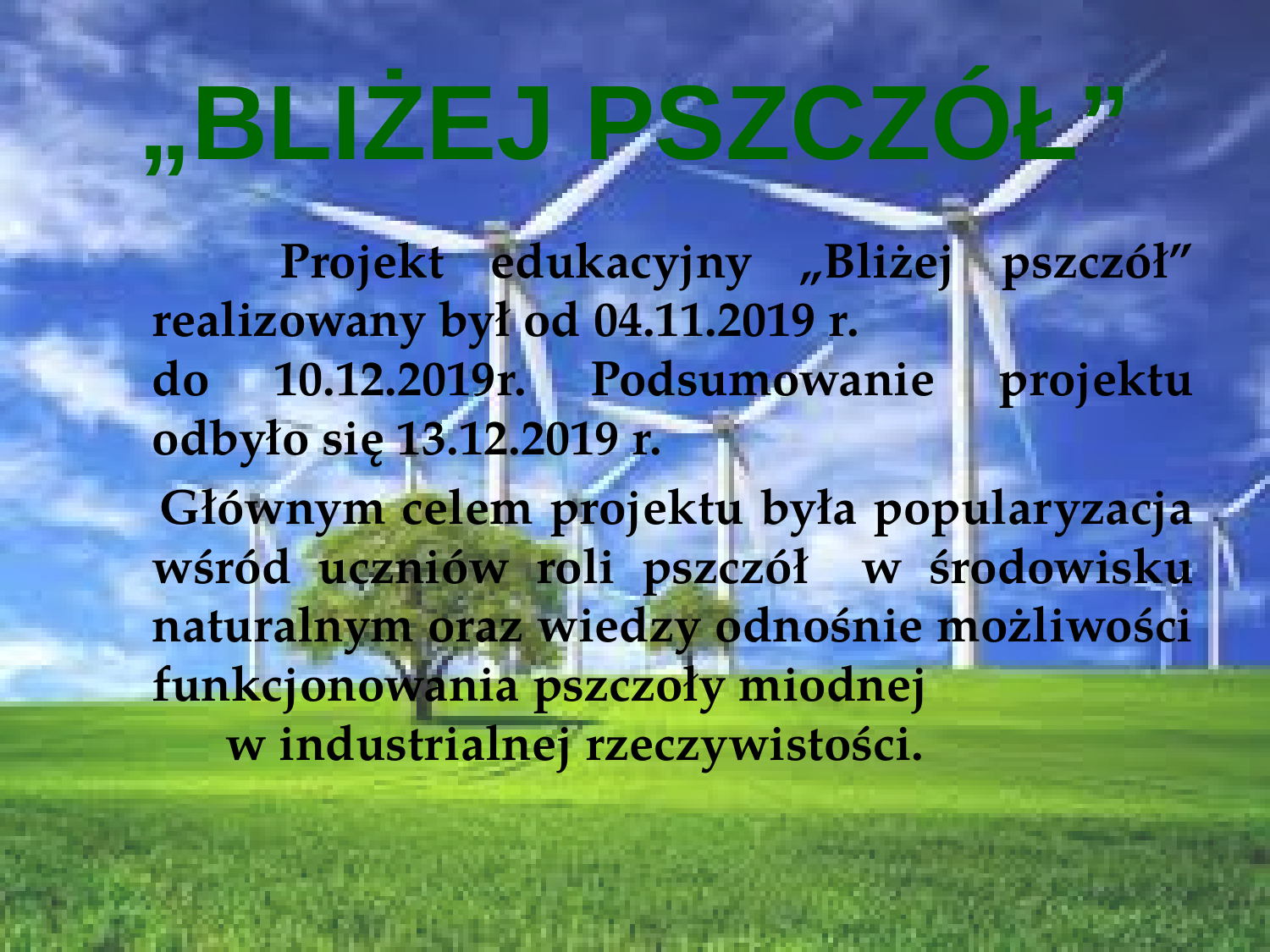

# „BLIŻEJ PSZCZÓŁ”
    Projekt edukacyjny „Bliżej pszczół” realizowany był od 04.11.2019 r.                            do 10.12.2019r. Podsumowanie projektu odbyło się 13.12.2019 r.
    Głównym celem projektu była popularyzacja wśród uczniów roli pszczół  w środowisku naturalnym oraz wiedzy odnośnie możliwości funkcjonowania pszczoły miodnej                            w industrialnej rzeczywistości.